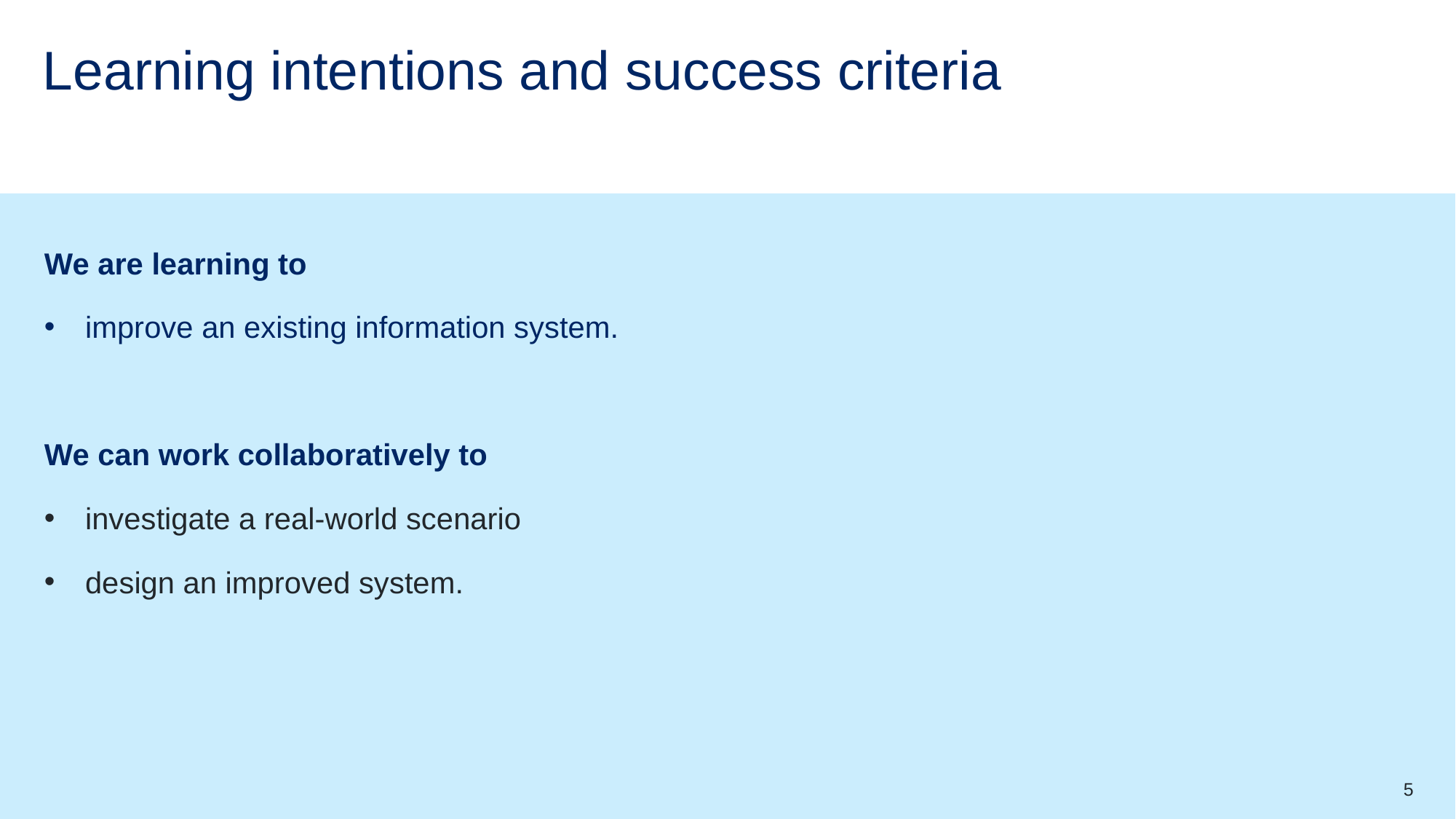

# Learning intentions and success criteria
We are learning to
improve an existing information system.

We can work collaboratively to
investigate a real-world scenario
design an improved system.

5